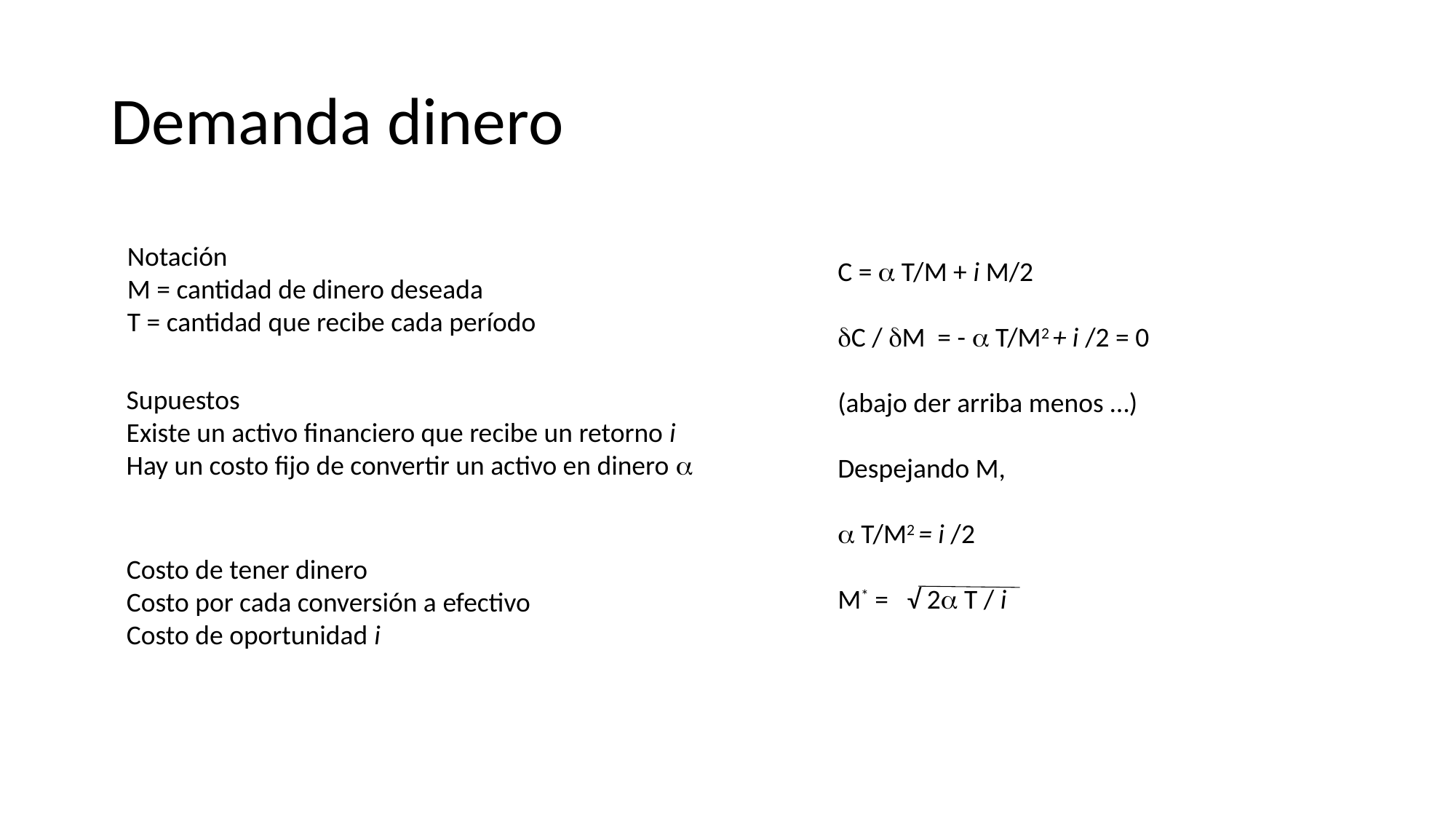

# Demanda dinero
Notación
M = cantidad de dinero deseada
T = cantidad que recibe cada período

C = α T/M + i M/2

δC / δM  = - α T/M2 + i /2 = 0

(abajo der arriba menos …)

Despejando M,

α T/M2 = i /2

M* =   √ 2α T / i

Supuestos
Existe un activo financiero que recibe un retorno i
Hay un costo fijo de convertir un activo en dinero α

Costo de tener dinero
Costo por cada conversión a efectivo
Costo de oportunidad i